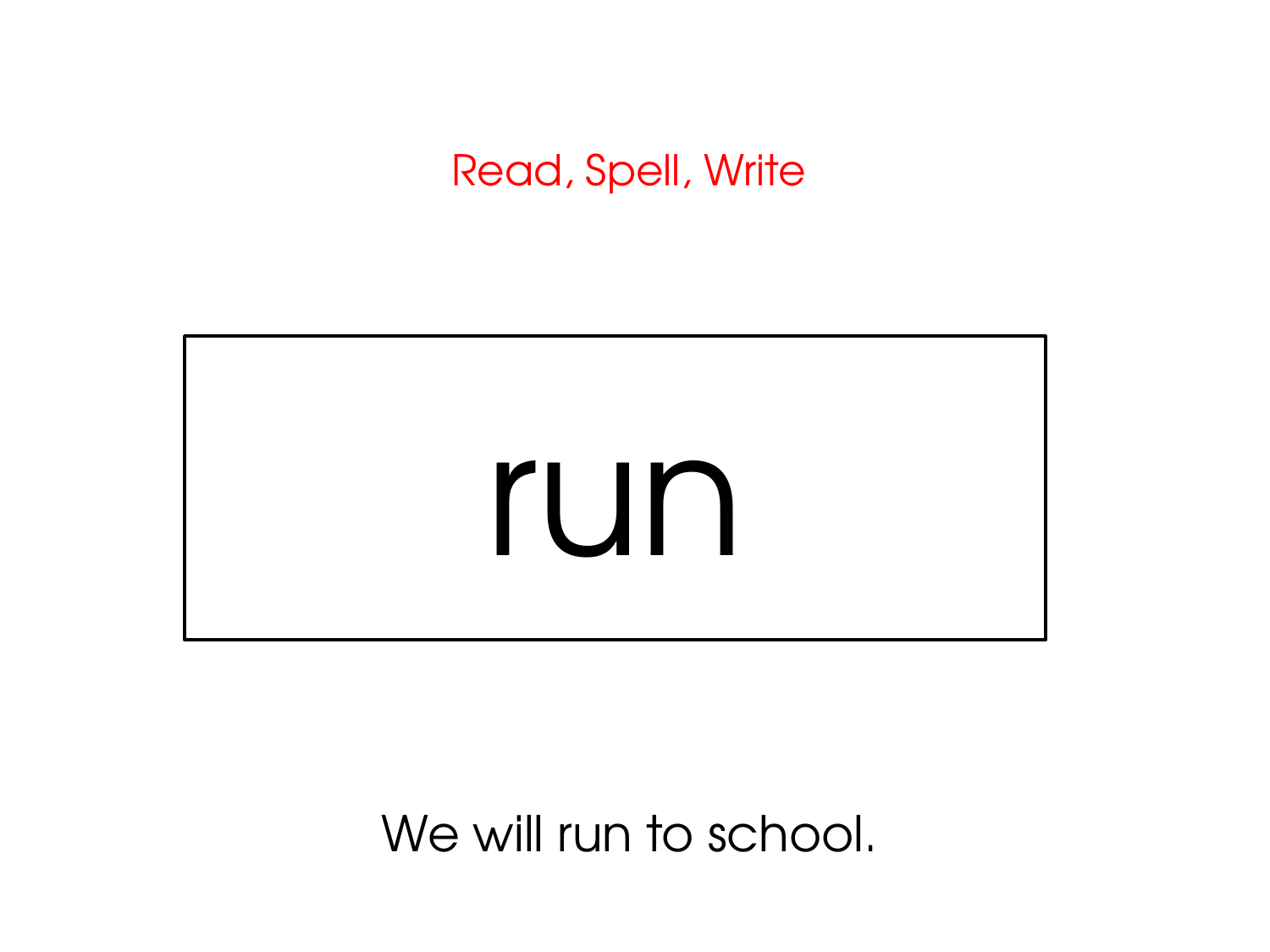

Read, Spell, Write
run
We will run to school.